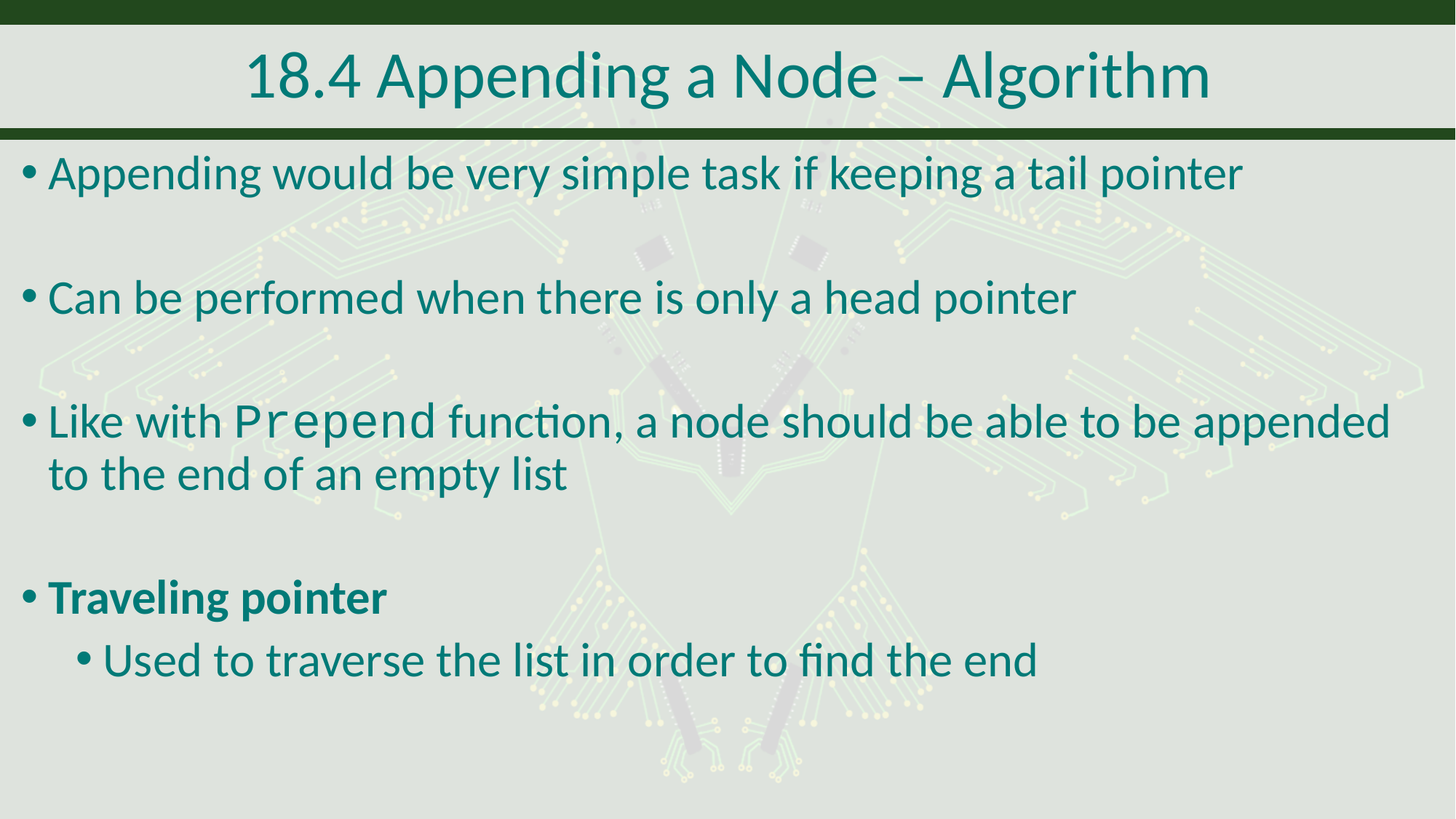

# 18.4 Appending a Node – Algorithm
Appending would be very simple task if keeping a tail pointer

Can be performed when there is only a head pointer

Like with Prepend function, a node should be able to be appended to the end of an empty list

Traveling pointer
Used to traverse the list in order to find the end